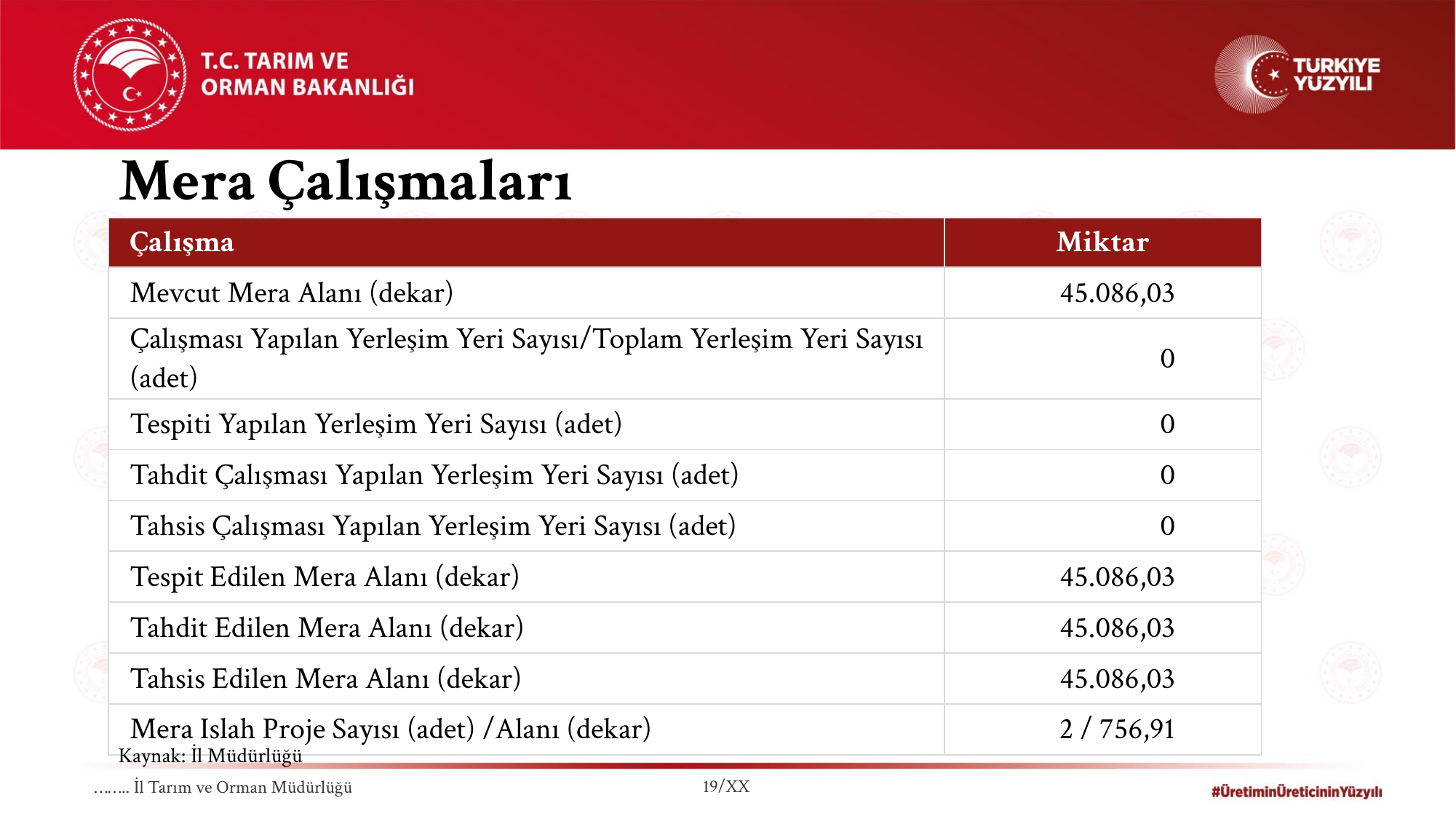

Mera Çalışmaları
| Çalışma | Miktar |
| --- | --- |
| Mevcut Mera Alanı (dekar) | 45.086,03 |
| Çalışması Yapılan Yerleşim Yeri Sayısı/Toplam Yerleşim Yeri Sayısı (adet) | 0 |
| Tespiti Yapılan Yerleşim Yeri Sayısı (adet) | 0 |
| Tahdit Çalışması Yapılan Yerleşim Yeri Sayısı (adet) | 0 |
| Tahsis Çalışması Yapılan Yerleşim Yeri Sayısı (adet) | 0 |
| Tespit Edilen Mera Alanı (dekar) | 45.086,03 |
| Tahdit Edilen Mera Alanı (dekar) | 45.086,03 |
| Tahsis Edilen Mera Alanı (dekar) | 45.086,03 |
| Mera Islah Proje Sayısı (adet) /Alanı (dekar) | 2 / 756,91 |
Kaynak: İl Müdürlüğü